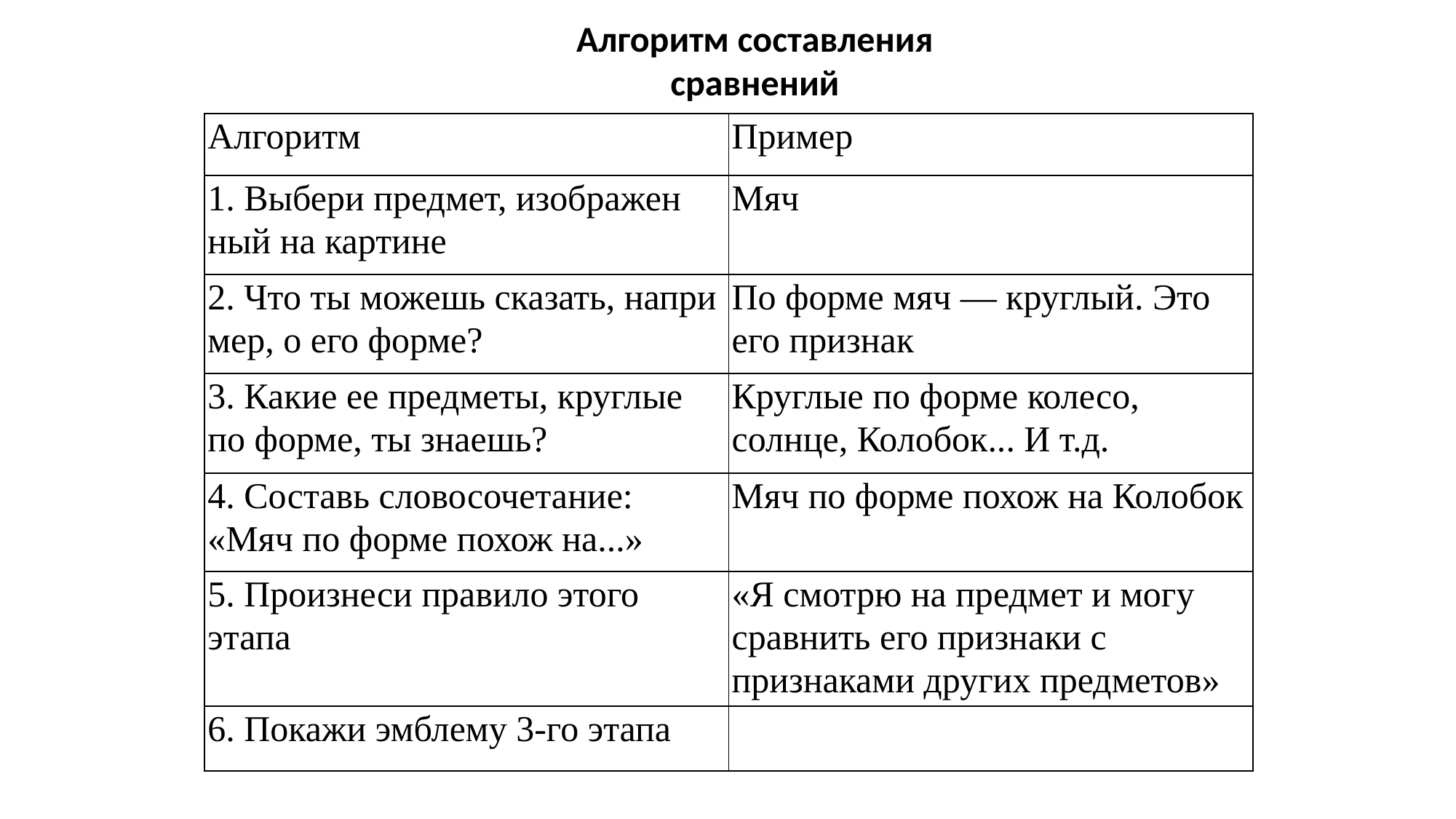

Алгоритм составления сравнений
| Алгоритм | Пример |
| --- | --- |
| 1. Выбери предмет, изображен­ный на картине | Мяч |
| 2. Что ты можешь сказать, напри­мер, о его форме? | По форме мяч — круглый. Это его признак |
| 3. Какие ее предметы, круглые по форме, ты знаешь? | Круглые по форме колесо, солнце, Колобок... И т.д. |
| 4. Составь словосочетание: «Мяч по форме похож на...» | Мяч по форме похож на Колобок |
| 5. Произнеси правило этого этапа | «Я смотрю на предмет и могу срав­нить его признаки с признаками других предметов» |
| 6. Покажи эмблему 3-го этапа |  |